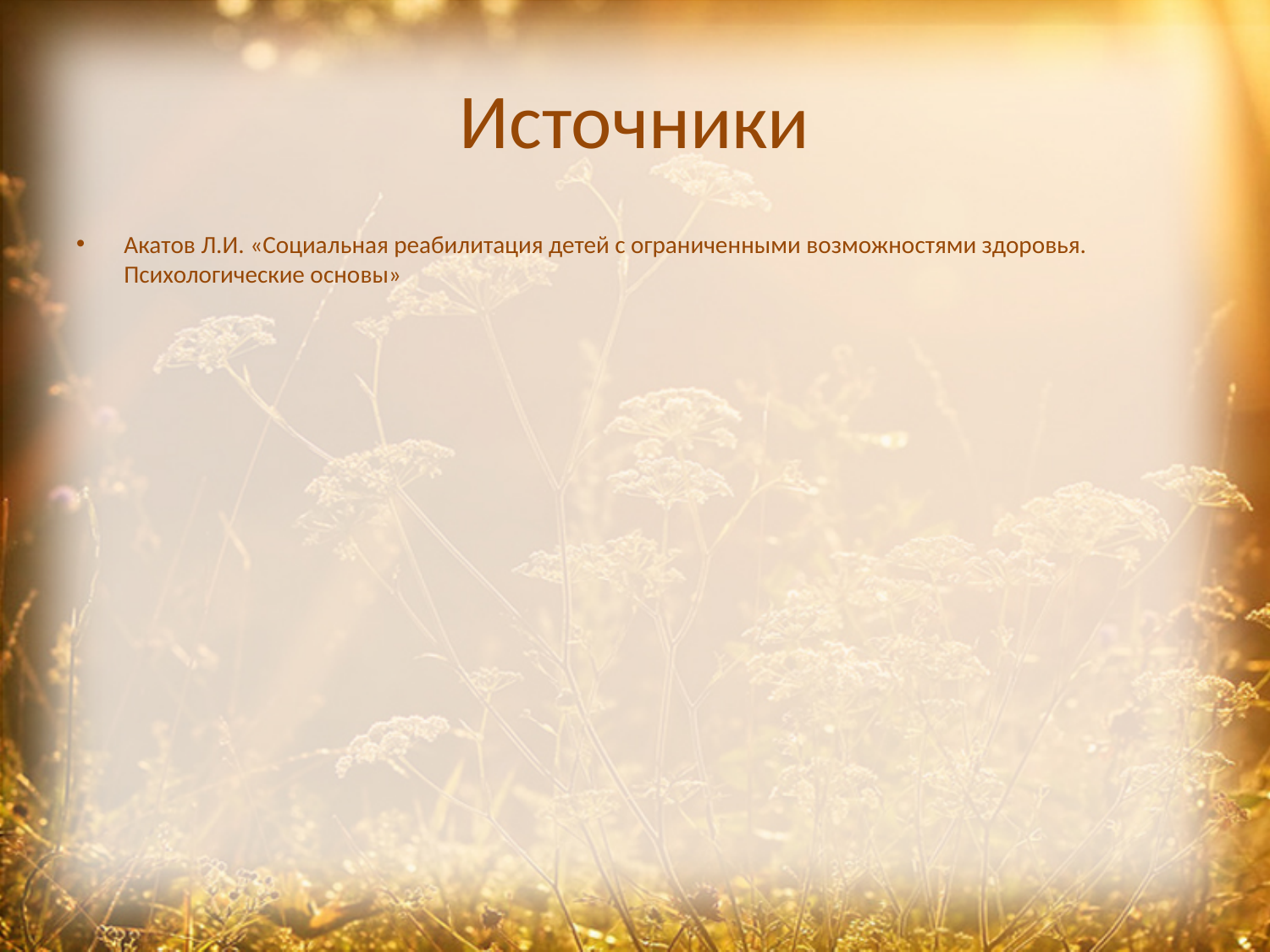

# Источники
Акатов Л.И. «Социальная реабилитация детей с ограниченными возможностями здоровья. Психологические основы»